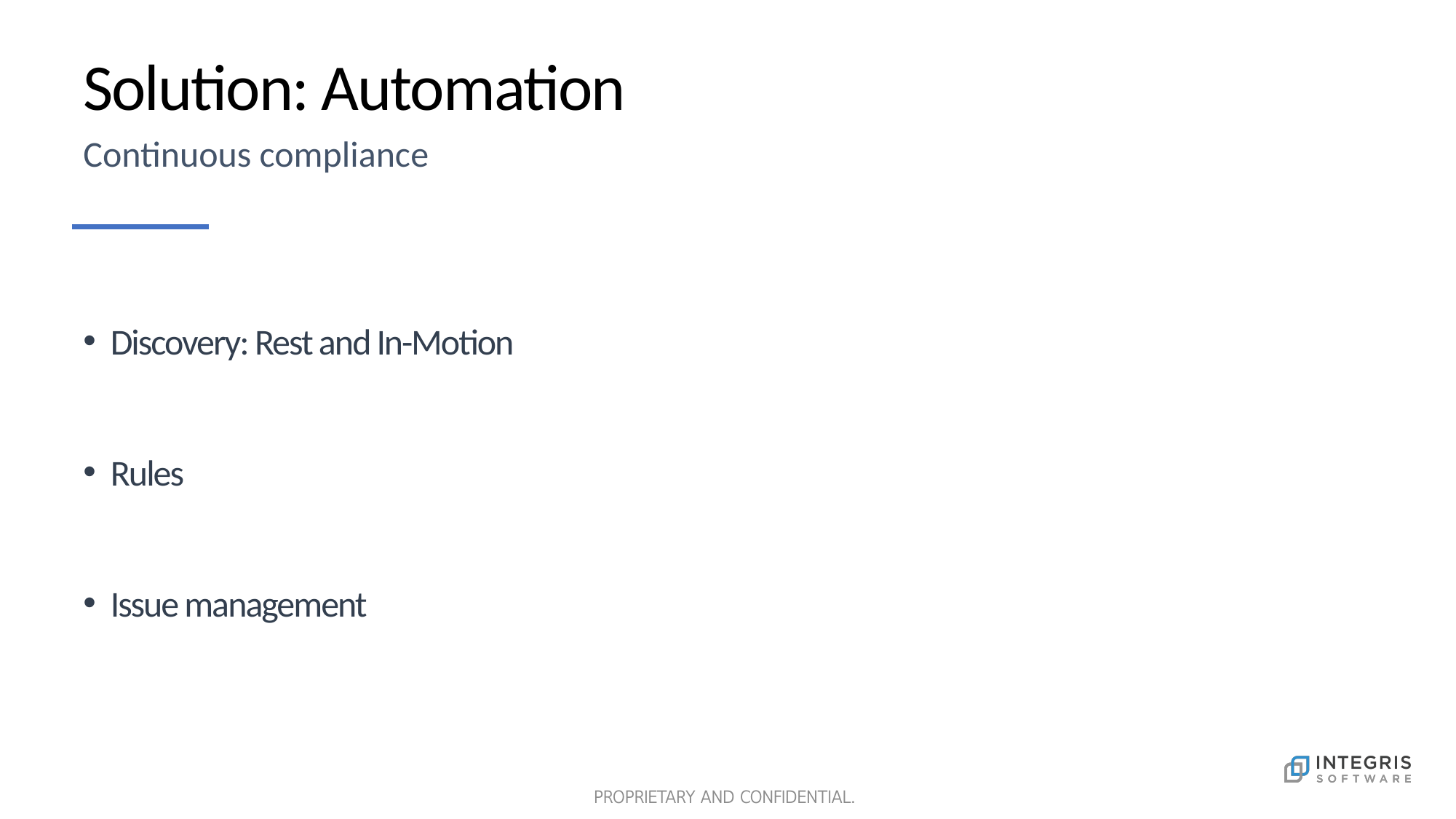

# Solution: Automation
Continuous compliance
Discovery: Rest and In-Motion

Rules

Issue management
PROPRIETARY AND CONFIDENTIAL.